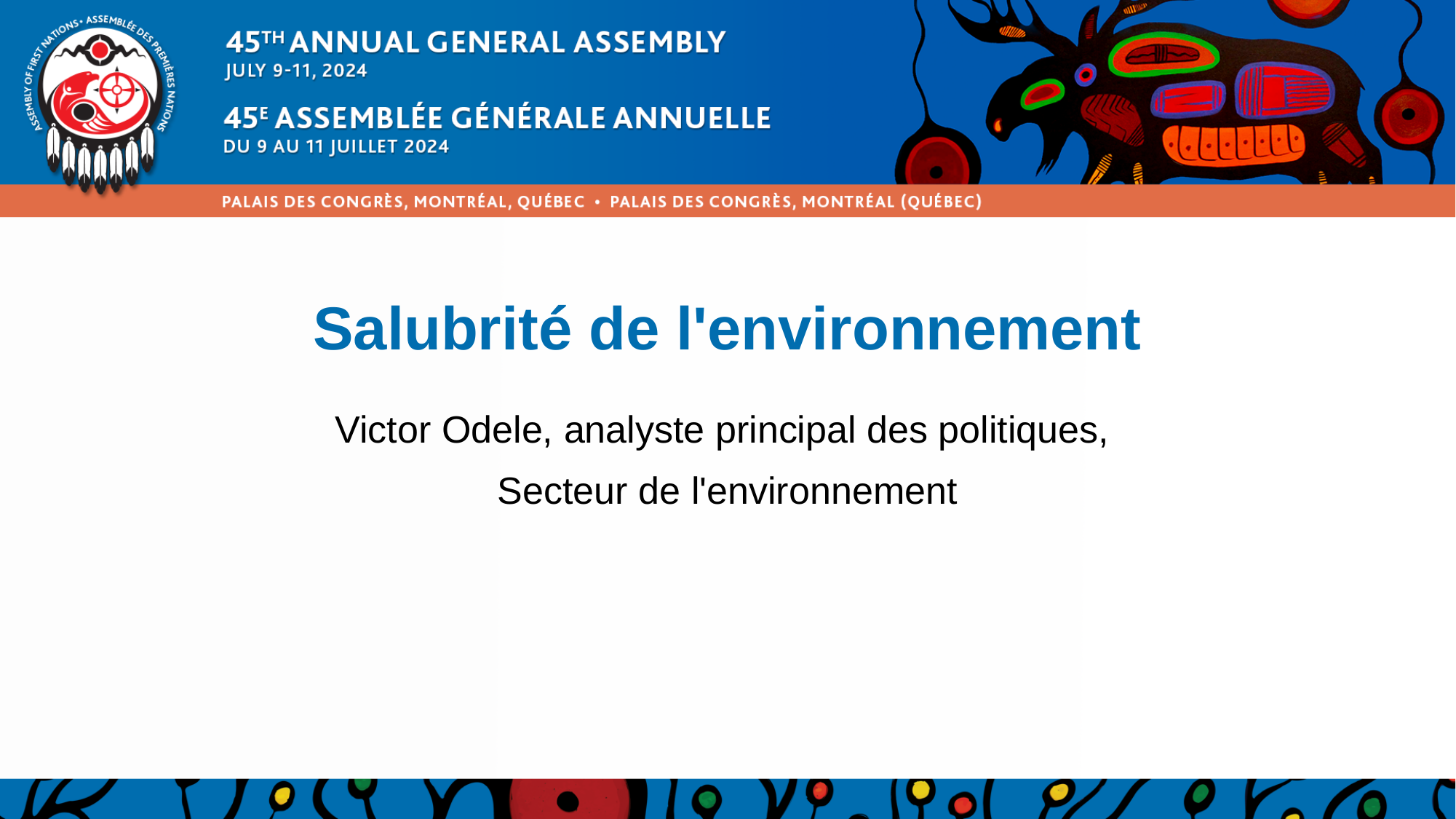

Victor Odele, analyste principal des politiques,
Secteur de l'environnement
# Salubrité de l'environnement